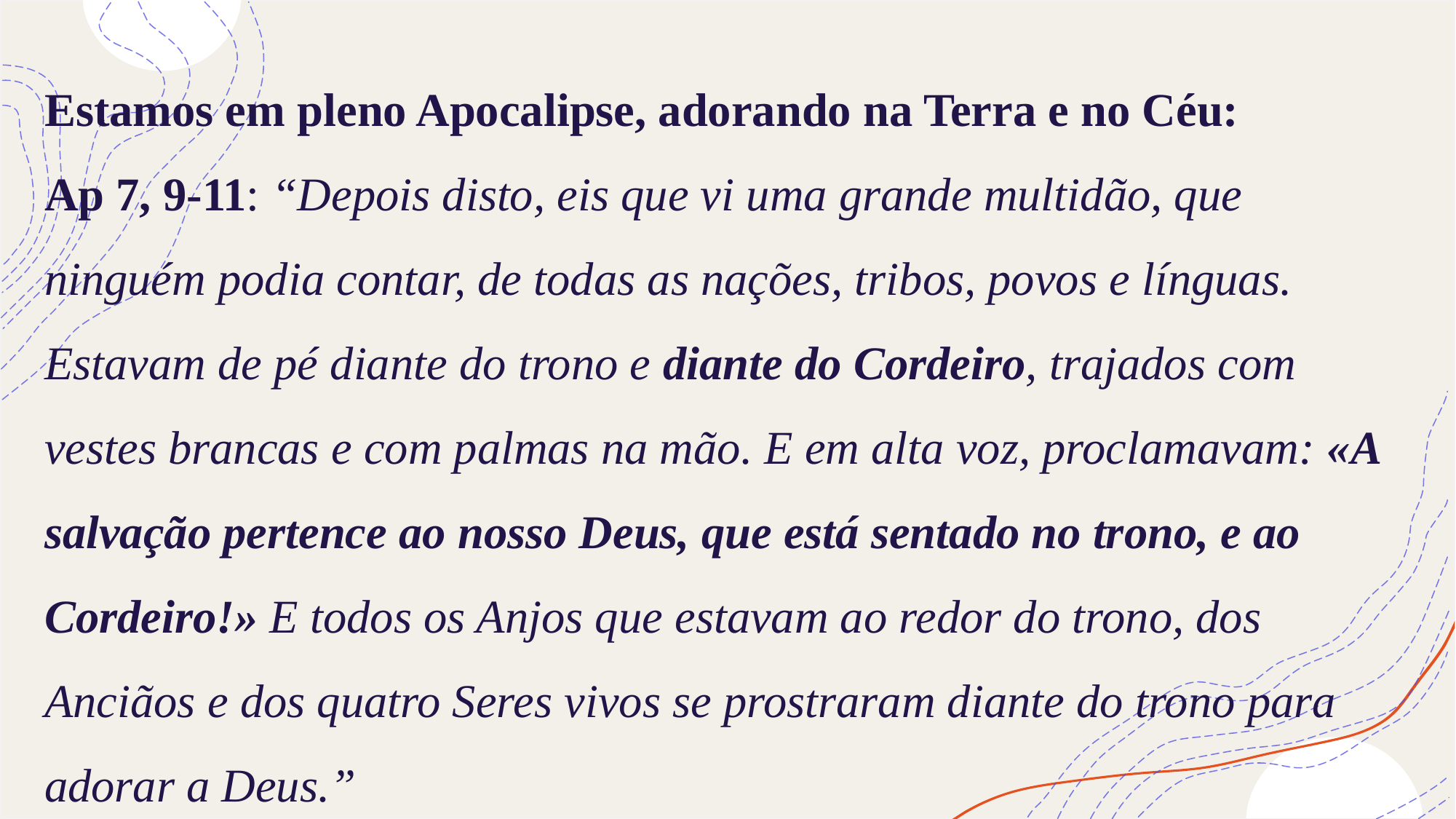

# Estamos em pleno Apocalipse, adorando na Terra e no Céu: Ap 7, 9-11: “Depois disto, eis que vi uma grande multidão, que ninguém podia contar, de todas as nações, tribos, povos e línguas. Estavam de pé diante do trono e diante do Cordeiro, trajados com vestes brancas e com palmas na mão. E em alta voz, proclamavam: «A salvação pertence ao nosso Deus, que está sentado no trono, e ao Cordeiro!» E todos os Anjos que estavam ao redor do trono, dos Anciãos e dos quatro Seres vivos se prostraram diante do trono para adorar a Deus.”